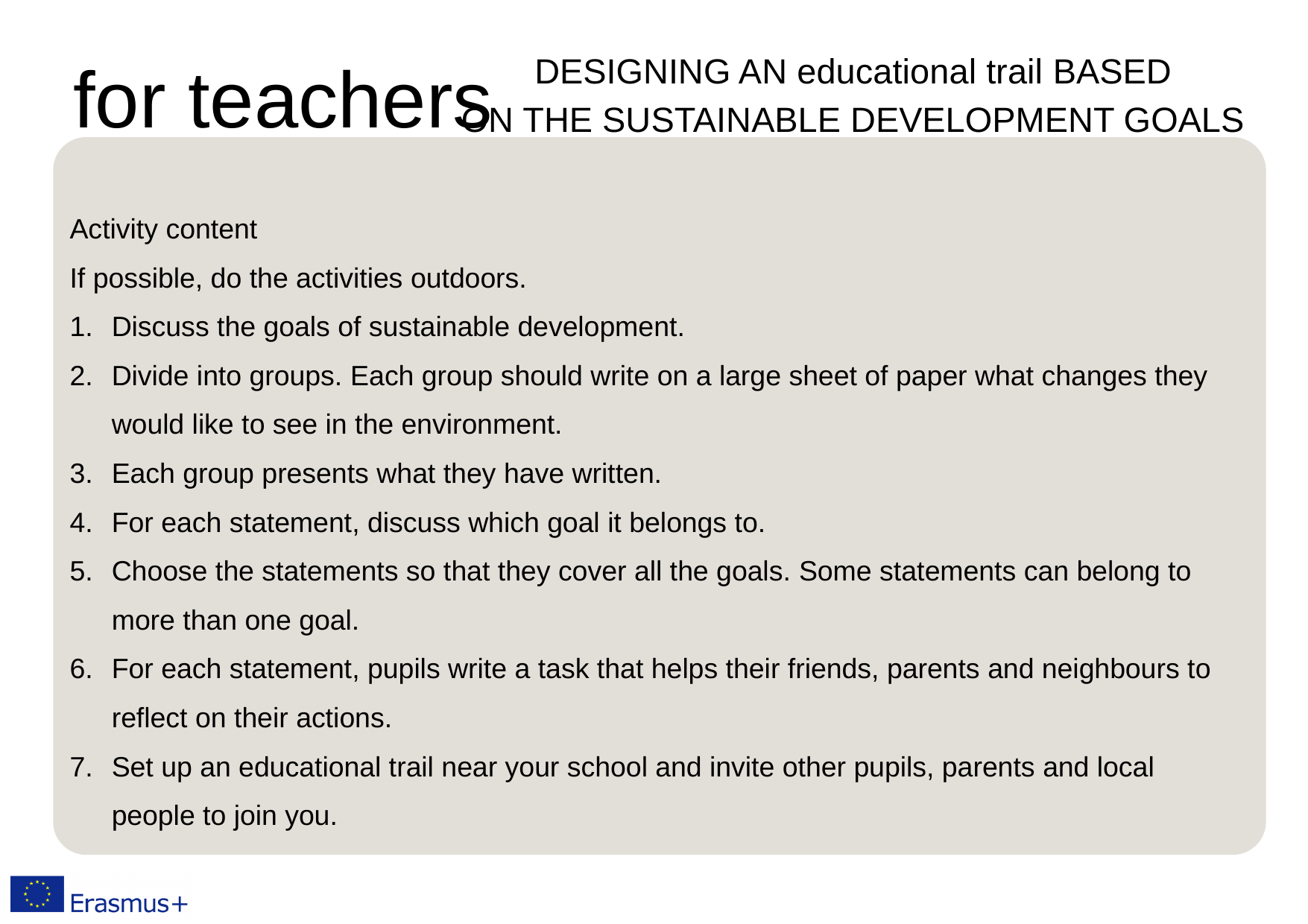

for teachers
DESIGNING AN educational trail BASED
ON THE SUSTAINABLE DEVELOPMENT GOALS

Activity content
If possible, do the activities outdoors.
Discuss the goals of sustainable development.
Divide into groups. Each group should write on a large sheet of paper what changes they would like to see in the environment.
Each group presents what they have written.
For each statement, discuss which goal it belongs to.
Choose the statements so that they cover all the goals. Some statements can belong to more than one goal.
For each statement, pupils write a task that helps their friends, parents and neighbours to reflect on their actions.
Set up an educational trail near your school and invite other pupils, parents and local people to join you.